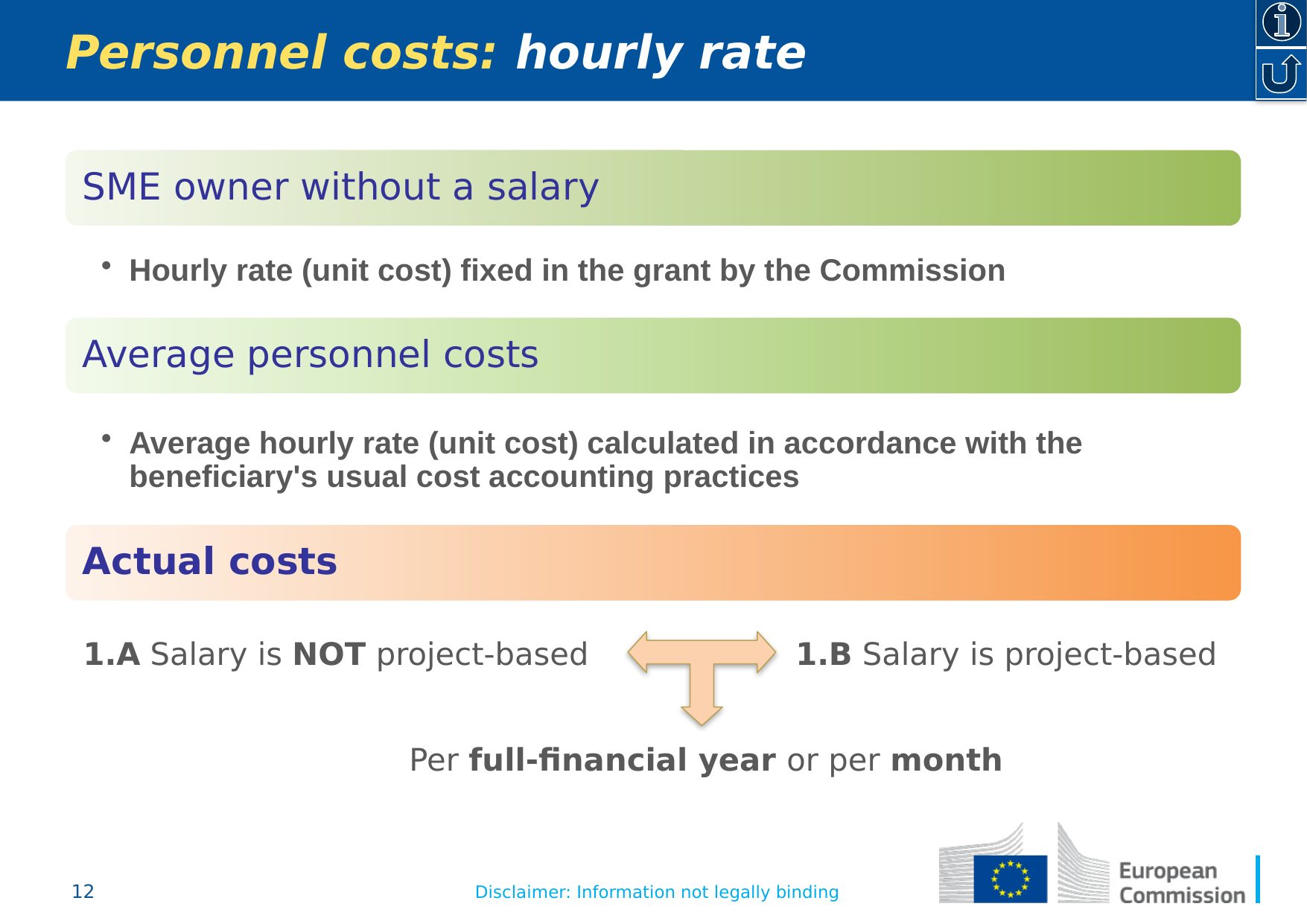

Personnel costs: hourly rate

SME owner without a salary

Hourly rate (unit cost) fixed in the grant by the Commission
Average personnel costs

Average hourly rate (unit cost) calculated in accordance with the beneficiary's usual cost accounting practices
Actual costs
1.A Salary is NOT project-based
1.B Salary is project-based

Per full-financial year or per month